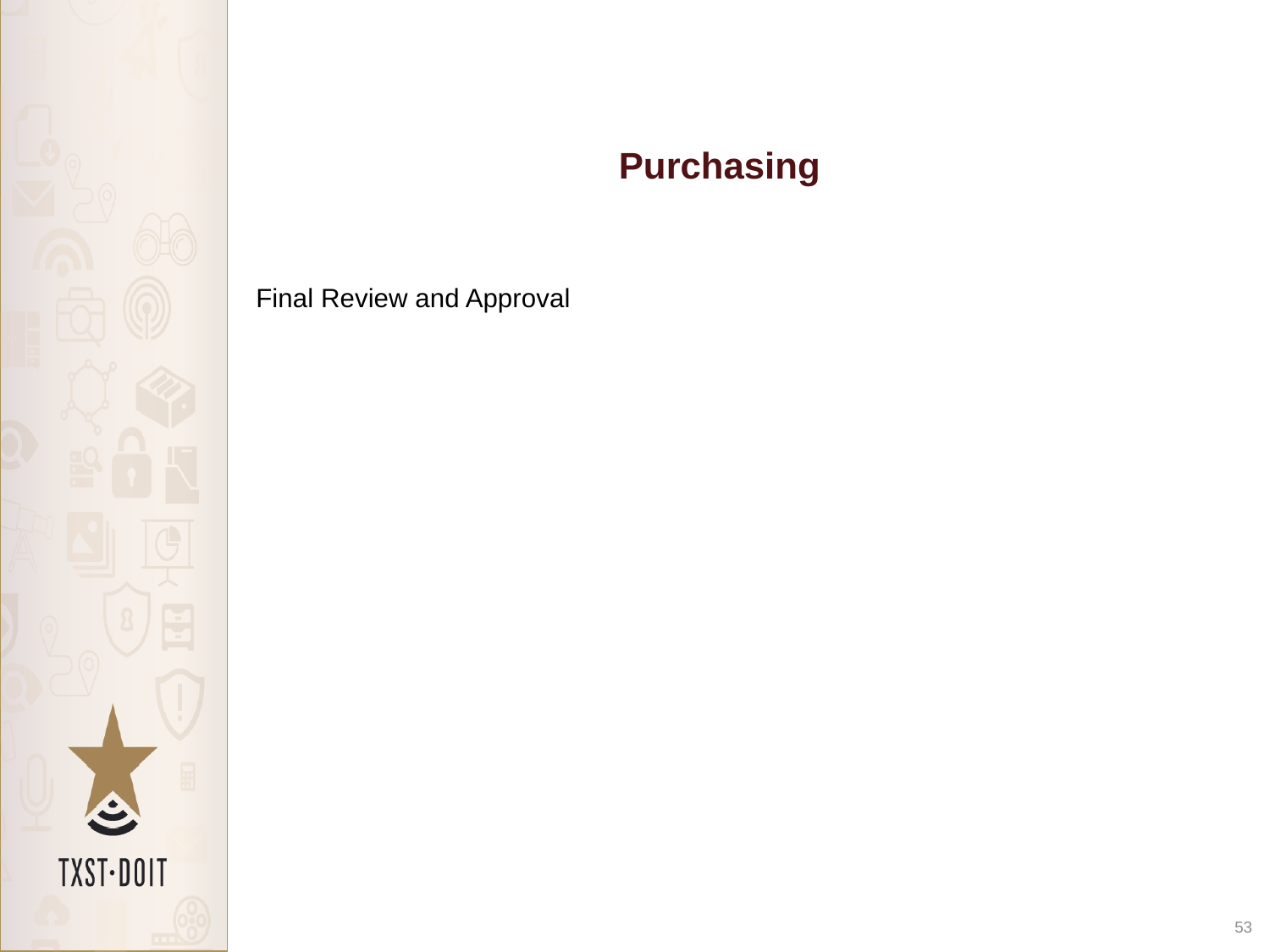

# Purchasing
Final Review and Approval
53